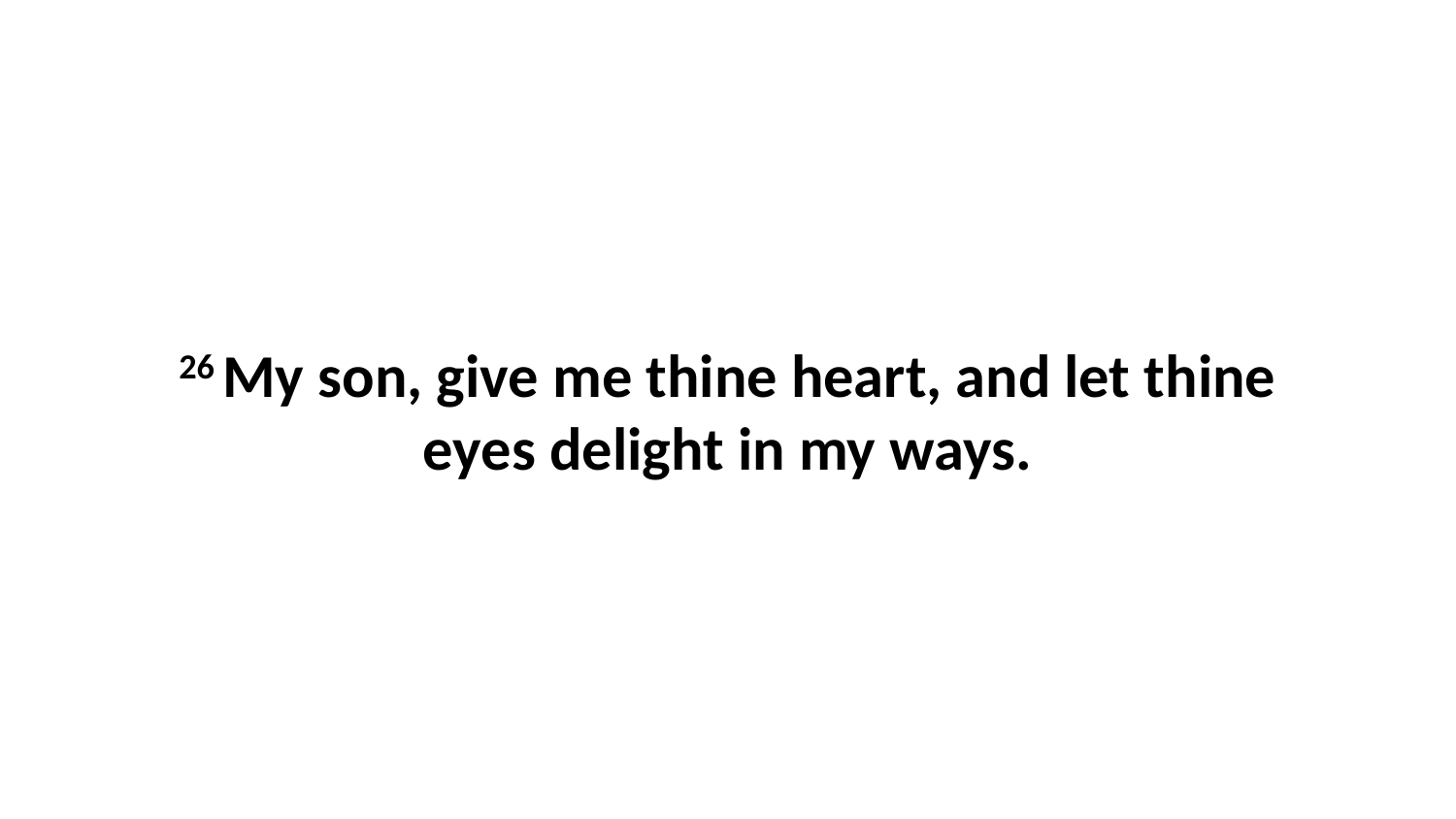

26 My son, give me thine heart, and let thine eyes delight in my ways.